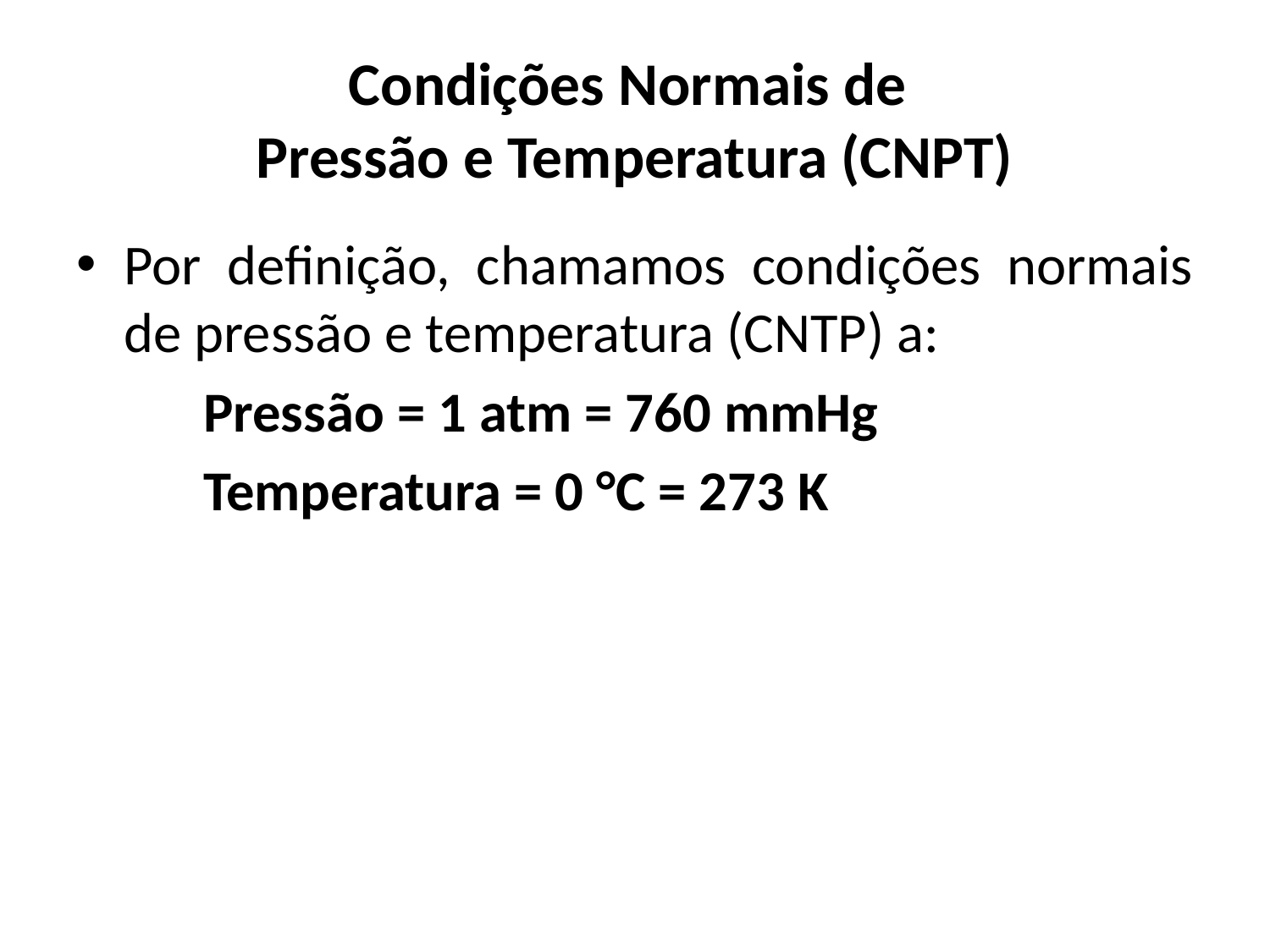

# Condições Normais de Pressão e Temperatura (CNPT)
Por definição, chamamos condições normais de pressão e temperatura (CNTP) a:
	Pressão = 1 atm = 760 mmHg
	Temperatura = 0 °C = 273 K